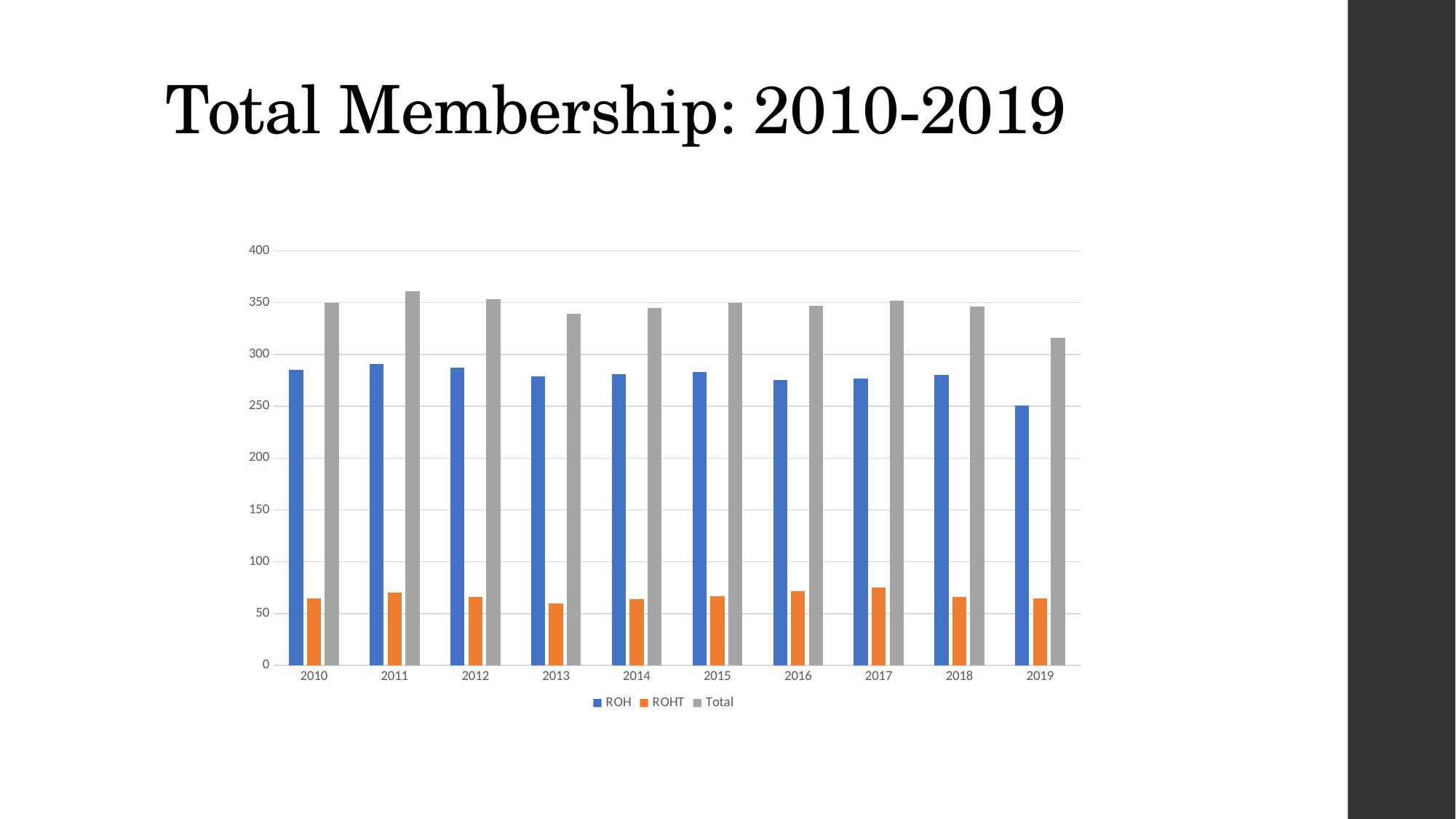

# Total Membership: 2010-2019

### Chart

| Category | ROH | ROHT | Total |
|---|---|---|---|
| 2010 | 285.0 | 65.0 | 350.0 |
| 2011 | 291.0 | 70.0 | 361.0 |
| 2012 | 287.0 | 66.0 | 353.0 |
| 2013 | 279.0 | 60.0 | 339.0 |
| 2014 | 281.0 | 64.0 | 345.0 |
| 2015 | 283.0 | 67.0 | 350.0 |
| 2016 | 275.0 | 72.0 | 347.0 |
| 2017 | 277.0 | 75.0 | 352.0 |
| 2018 | 280.0 | 66.0 | 346.0 |
| 2019 | 251.0 | 65.0 | 316.0 |